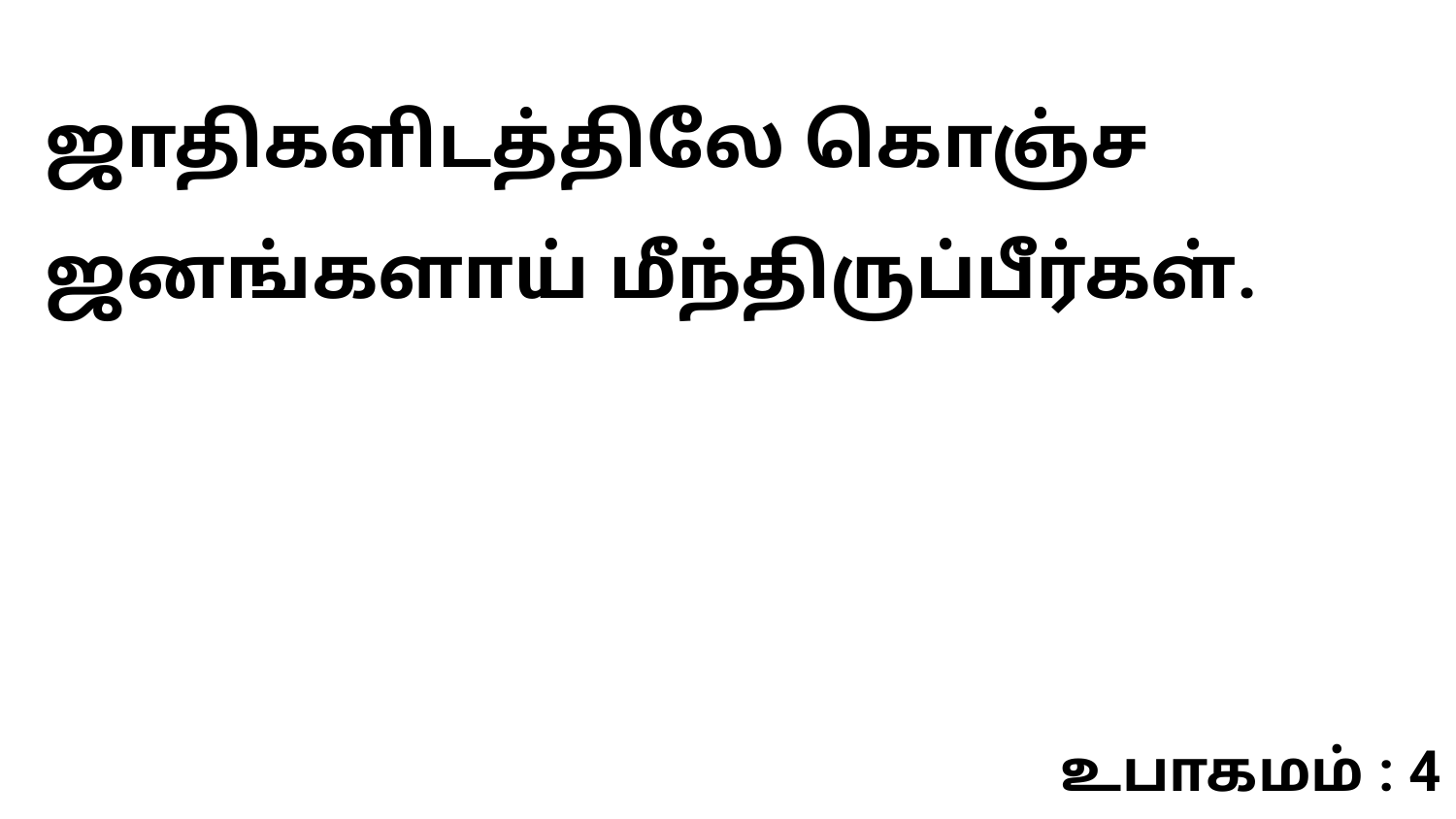

ஜாதிகளிடத்திலே கொஞ்ச ஜனங்களாய் மீந்திருப்பீர்கள்.
உபாகமம் : 4